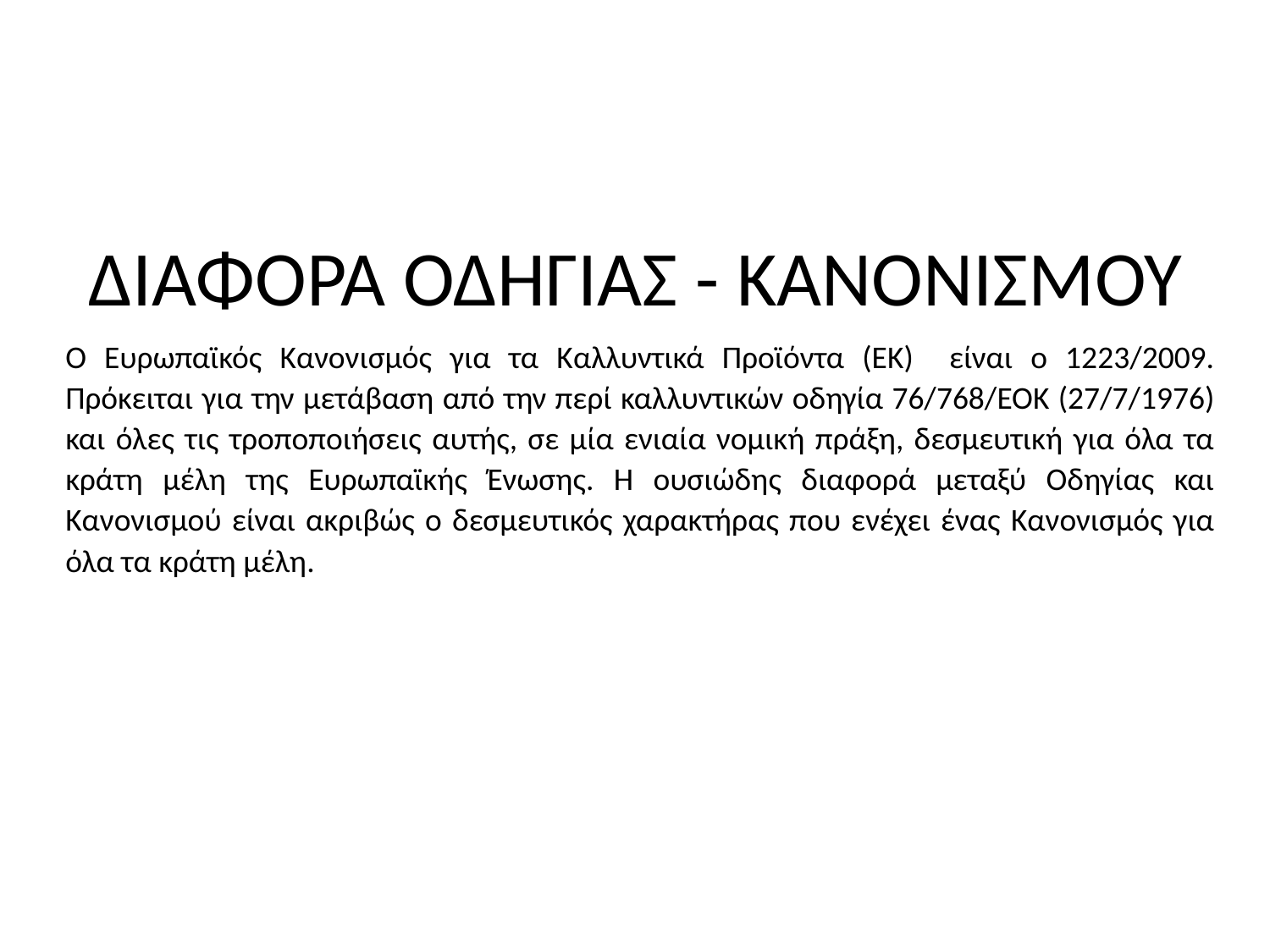

# ΔΙΑΦΟΡΑ ΟΔΗΓΙΑΣ - ΚΑΝΟΝΙΣΜΟΥ
Ο Ευρωπαϊκός Κανονισμός για τα Καλλυντικά Προϊόντα (ΕΚ)  είναι ο 1223/2009. Πρόκειται για την μετάβαση από την περί καλλυντικών οδηγία 76/768/ΕΟΚ (27/7/1976) και όλες τις τροποποιήσεις αυτής, σε μία ενιαία νομική πράξη, δεσμευτική για όλα τα κράτη μέλη της Ευρωπαϊκής Ένωσης. Η ουσιώδης διαφορά μεταξύ Οδηγίας και Κανονισμού είναι ακριβώς ο δεσμευτικός χαρακτήρας που ενέχει ένας Κανονισμός για όλα τα κράτη μέλη.